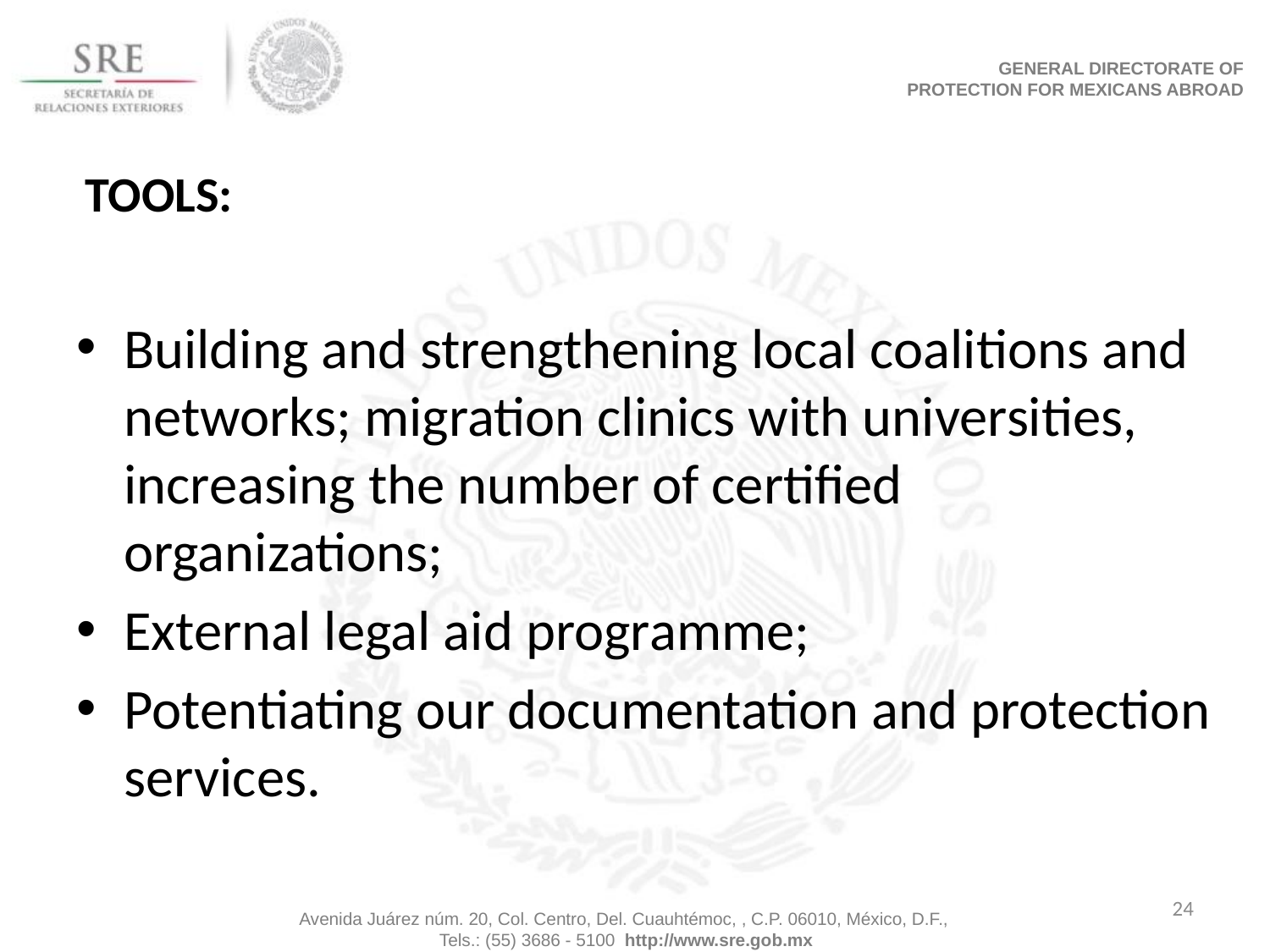

GENERAL DIRECTORATE OF
PROTECTION FOR MEXICANS ABROAD
 TOOLS:

Building and strengthening local coalitions and networks; migration clinics with universities, increasing the number of certified  organizations;
External legal aid programme;
Potentiating our documentation and protection services.

24
Avenida Juárez núm. 20, Col. Centro, Del. Cuauhtémoc, , C.P. 06010, México, D.F.,
Tels.: (55) 3686 - 5100  http://www.sre.gob.mx